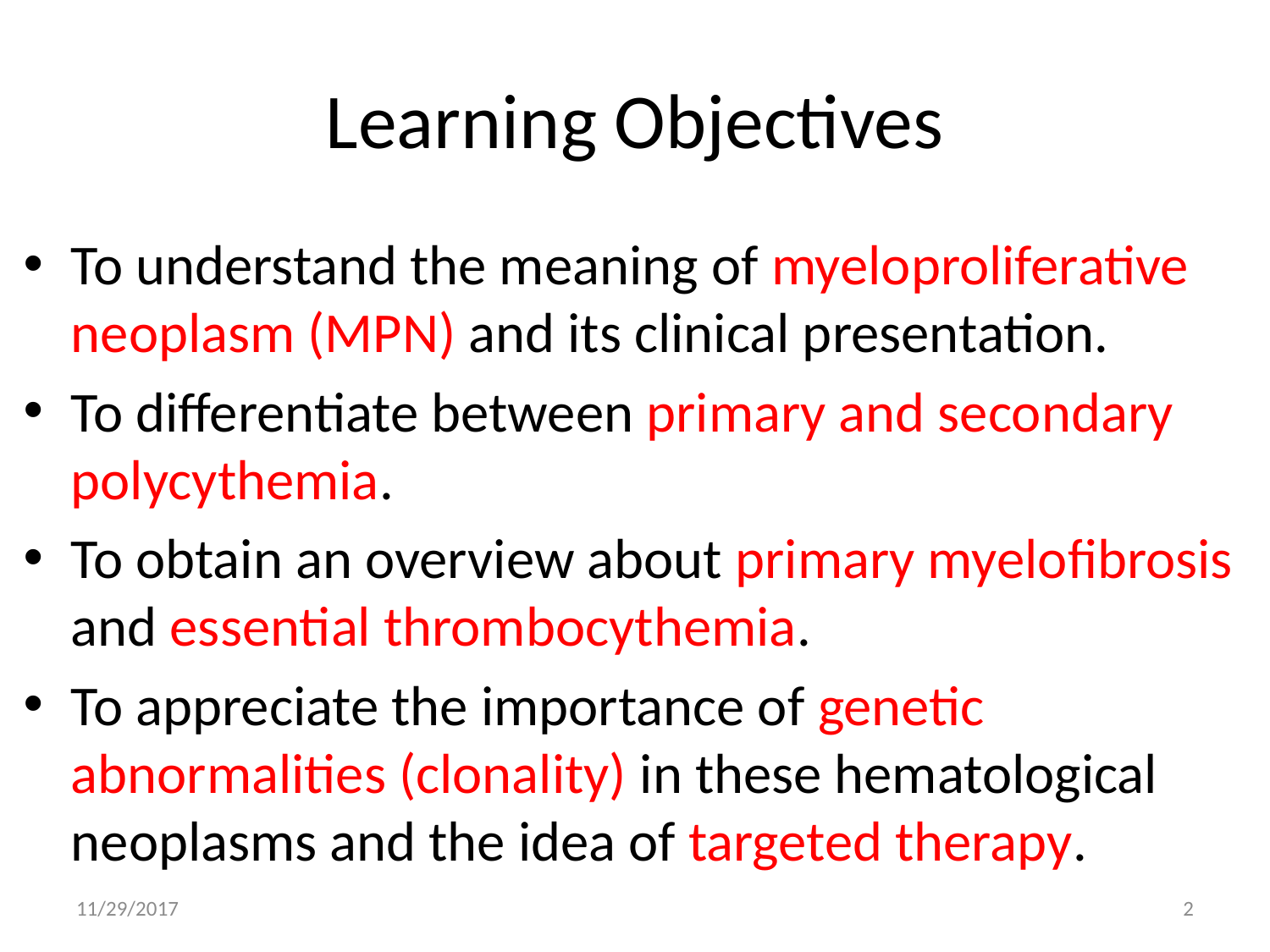

# Learning Objectives
To understand the meaning of myeloproliferative neoplasm (MPN) and its clinical presentation.
To differentiate between primary and secondary polycythemia.
To obtain an overview about primary myelofibrosis and essential thrombocythemia.
To appreciate the importance of genetic abnormalities (clonality) in these hematological neoplasms and the idea of targeted therapy.
11/29/2017
2